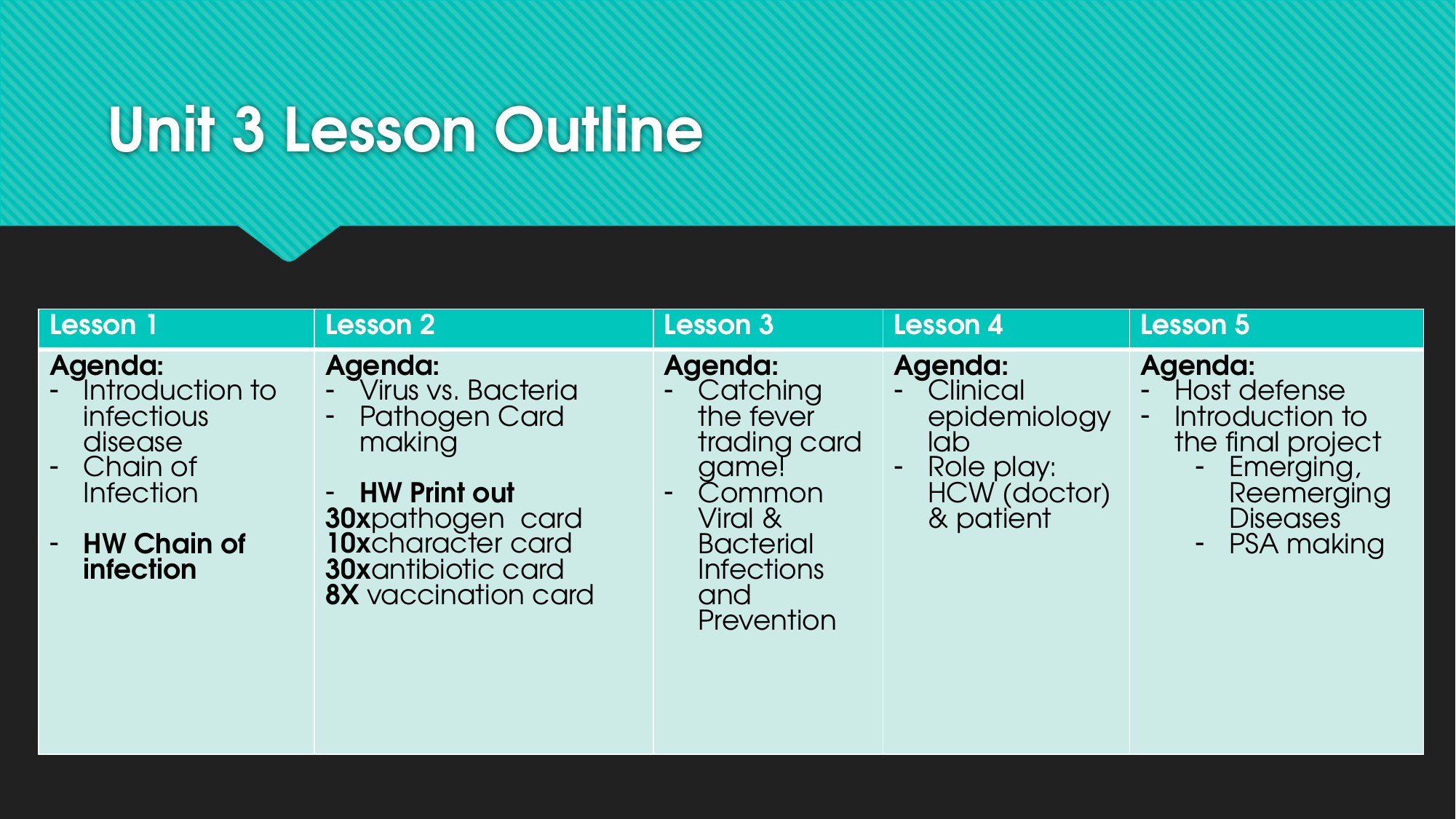

# Unit 3 Lesson Outline
| Lesson 1 | Lesson 2 | Lesson 3 | Lesson 4 | Lesson 5 |
| --- | --- | --- | --- | --- |
| Agenda: Introduction to infectious disease Chain of Infection HW Chain of infection | Agenda: Virus vs. Bacteria Pathogen Card making HW Print out 30xpathogen card 10xcharacter card 30xantibiotic card 8X vaccination card | Agenda: Catching the fever trading card game! Common Viral & Bacterial Infections and Prevention | Agenda: Clinical epidemiology lab Role play: HCW (doctor) & patient | Agenda: Host defense Introduction to the final project Emerging, Reemerging Diseases PSA making |